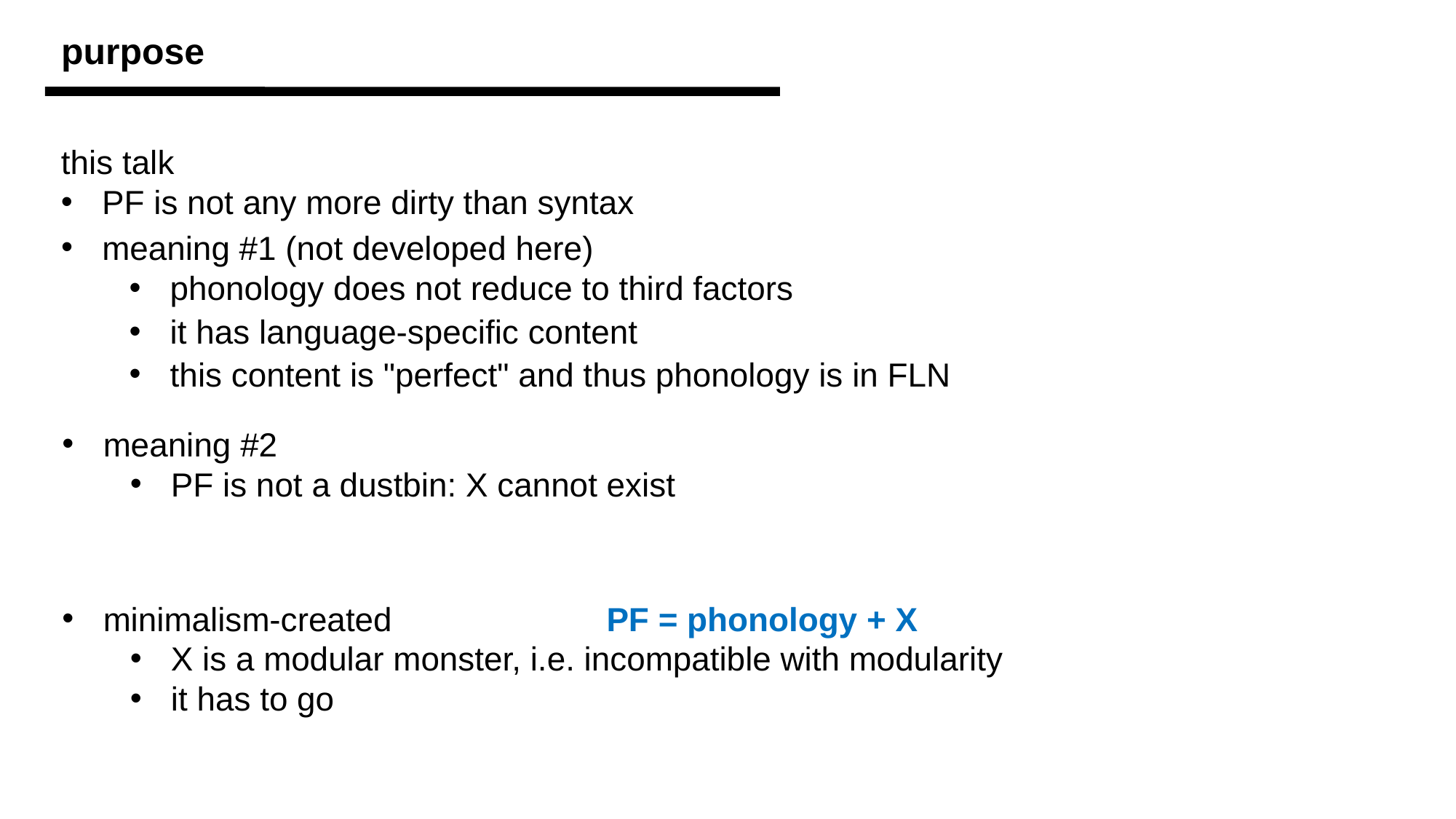

purpose

this talk
PF is not any more dirty than syntax
meaning #1 (not developed here)
phonology does not reduce to third factors
it has language-specific content
this content is "perfect" and thus phonology is in FLN
meaning #2
PF is not a dustbin: X cannot exist

minimalism-created 	PF = phonology + X
X is a modular monster, i.e. incompatible with modularity
it has to go